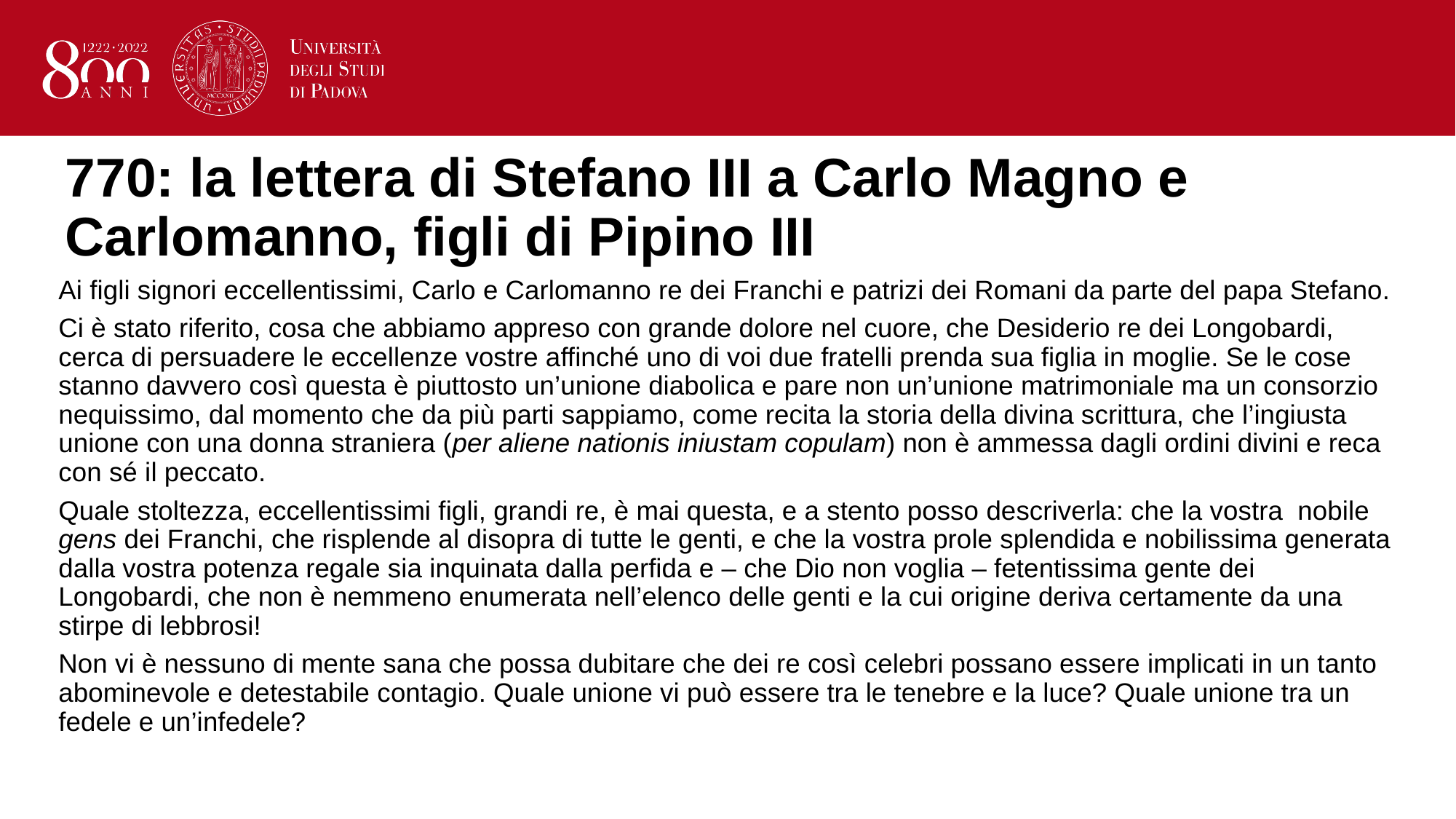

# 770: la lettera di Stefano III a Carlo Magno e Carlomanno, figli di Pipino III
Ai figli signori eccellentissimi, Carlo e Carlomanno re dei Franchi e patrizi dei Romani da parte del papa Stefano.
Ci è stato riferito, cosa che abbiamo appreso con grande dolore nel cuore, che Desiderio re dei Longobardi, cerca di persuadere le eccellenze vostre affinché uno di voi due fratelli prenda sua figlia in moglie. Se le cose stanno davvero così questa è piuttosto un’unione diabolica e pare non un’unione matrimoniale ma un consorzio nequissimo, dal momento che da più parti sappiamo, come recita la storia della divina scrittura, che l’ingiusta unione con una donna straniera (per aliene nationis iniustam copulam) non è ammessa dagli ordini divini e reca con sé il peccato.
Quale stoltezza, eccellentissimi figli, grandi re, è mai questa, e a stento posso descriverla: che la vostra  nobile gens dei Franchi, che risplende al disopra di tutte le genti, e che la vostra prole splendida e nobilissima generata dalla vostra potenza regale sia inquinata dalla perfida e – che Dio non voglia – fetentissima gente dei Longobardi, che non è nemmeno enumerata nell’elenco delle genti e la cui origine deriva certamente da una stirpe di lebbrosi!
Non vi è nessuno di mente sana che possa dubitare che dei re così celebri possano essere implicati in un tanto abominevole e detestabile contagio. Quale unione vi può essere tra le tenebre e la luce? Quale unione tra un fedele e un’infedele?